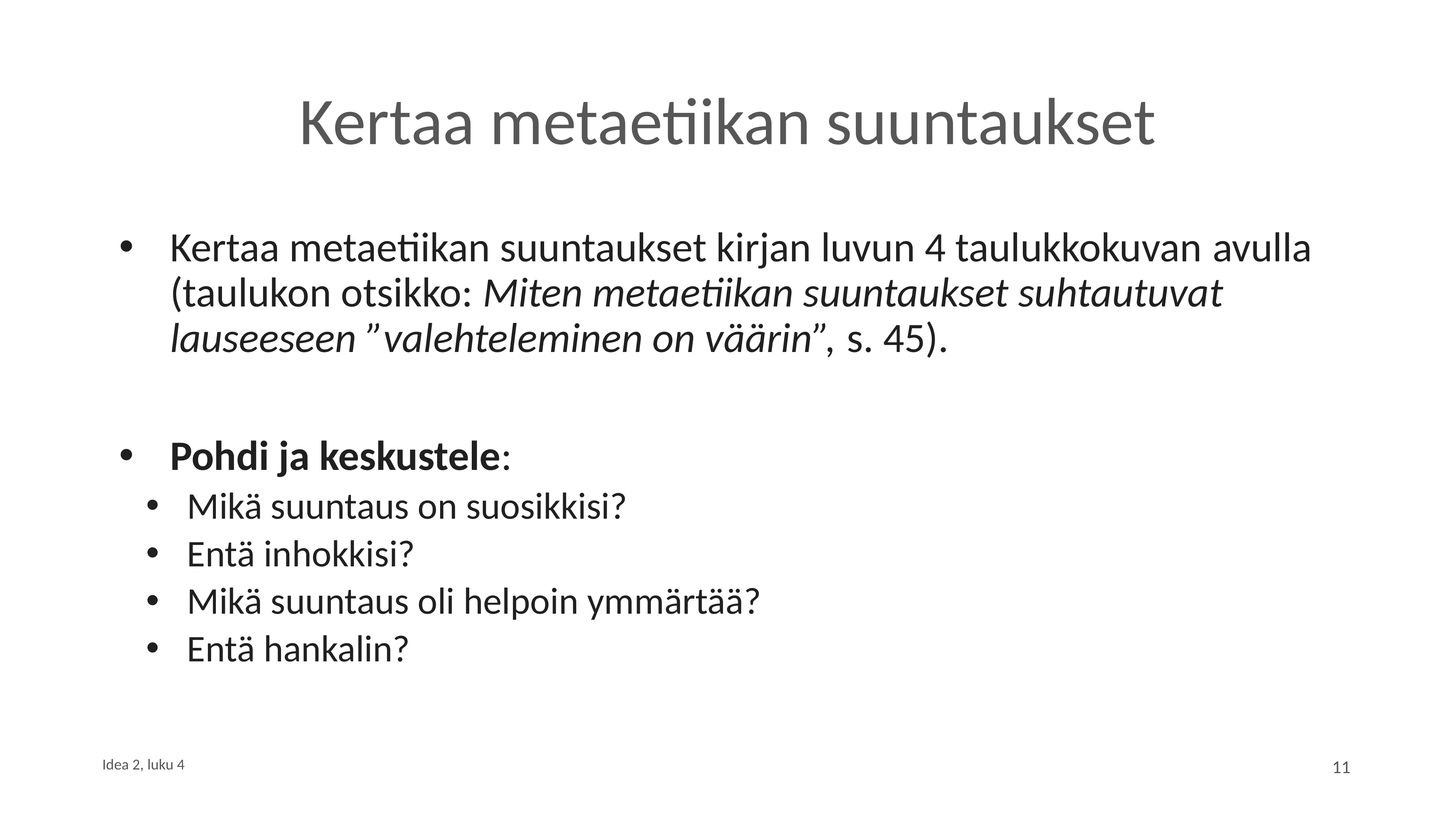

# Kertaa metaetiikan suuntaukset
Kertaa metaetiikan suuntaukset kirjan luvun 4 taulukkokuvan avulla
(taulukon otsikko: Miten metaetiikan suuntaukset suhtautuvat lauseeseen ”valehteleminen on väärin”, s. 45).

Pohdi ja keskustele:
Mikä suuntaus on suosikkisi?
Entä inhokkisi?
Mikä suuntaus oli helpoin ymmärtää?
Entä hankalin?

11
Idea 2, luku 4